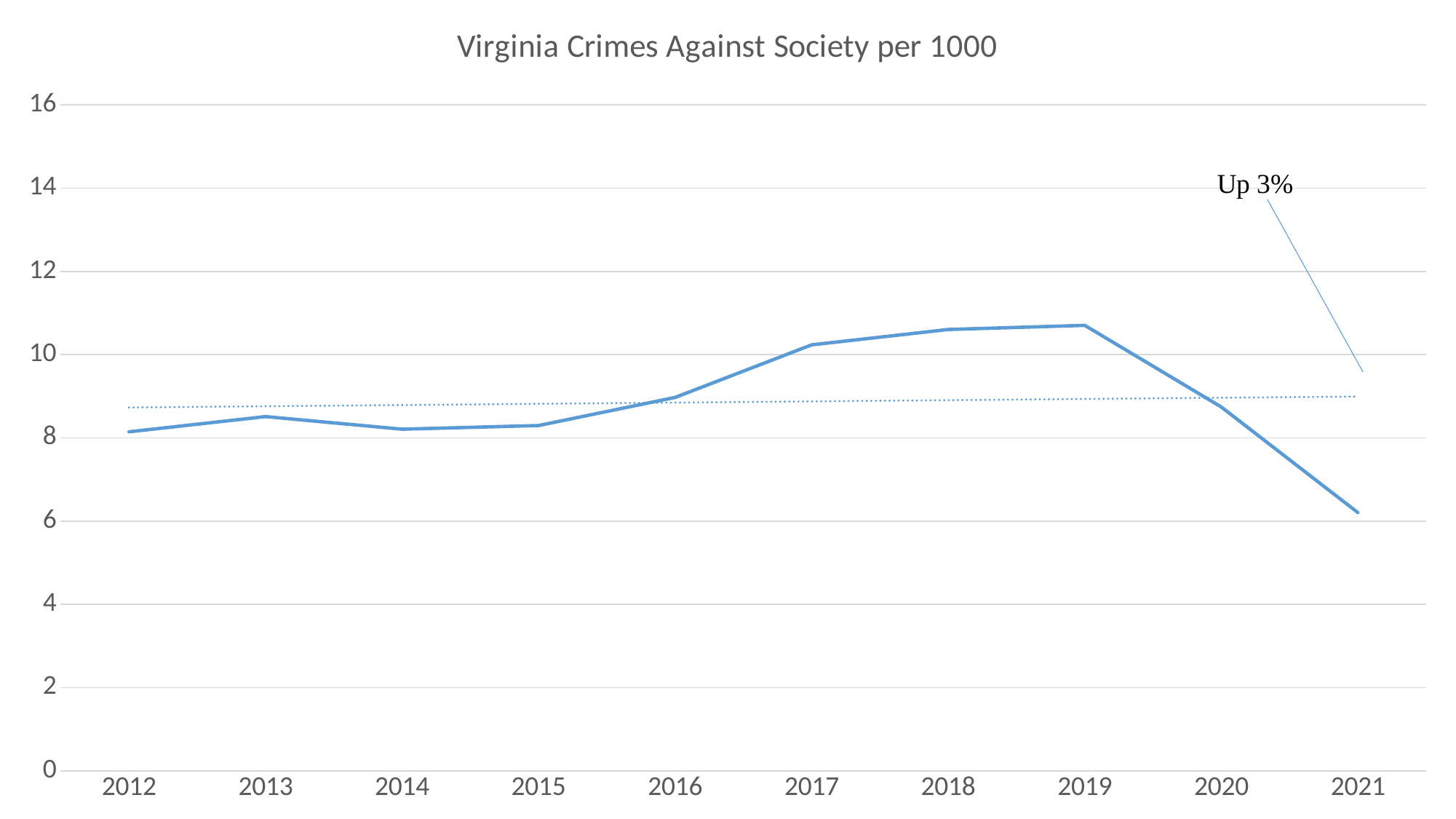

### Chart:

| Category | Virginia Crimes Against Society per 1000 |
|---|---|
| 2012 | 8.14573984402887 |
| 2013 | 8.5110838996393 |
| 2014 | 8.20869897741959 |
| 2015 | 8.29667876377804 |
| 2016 | 8.97298178940841 |
| 2017 | 10.2362214020746 |
| 2018 | 10.6040549750314 |
| 2019 | 10.7039771102378 |
| 2020 | 8.74278426829869 |
| 2021 | 6.20487896401963 |